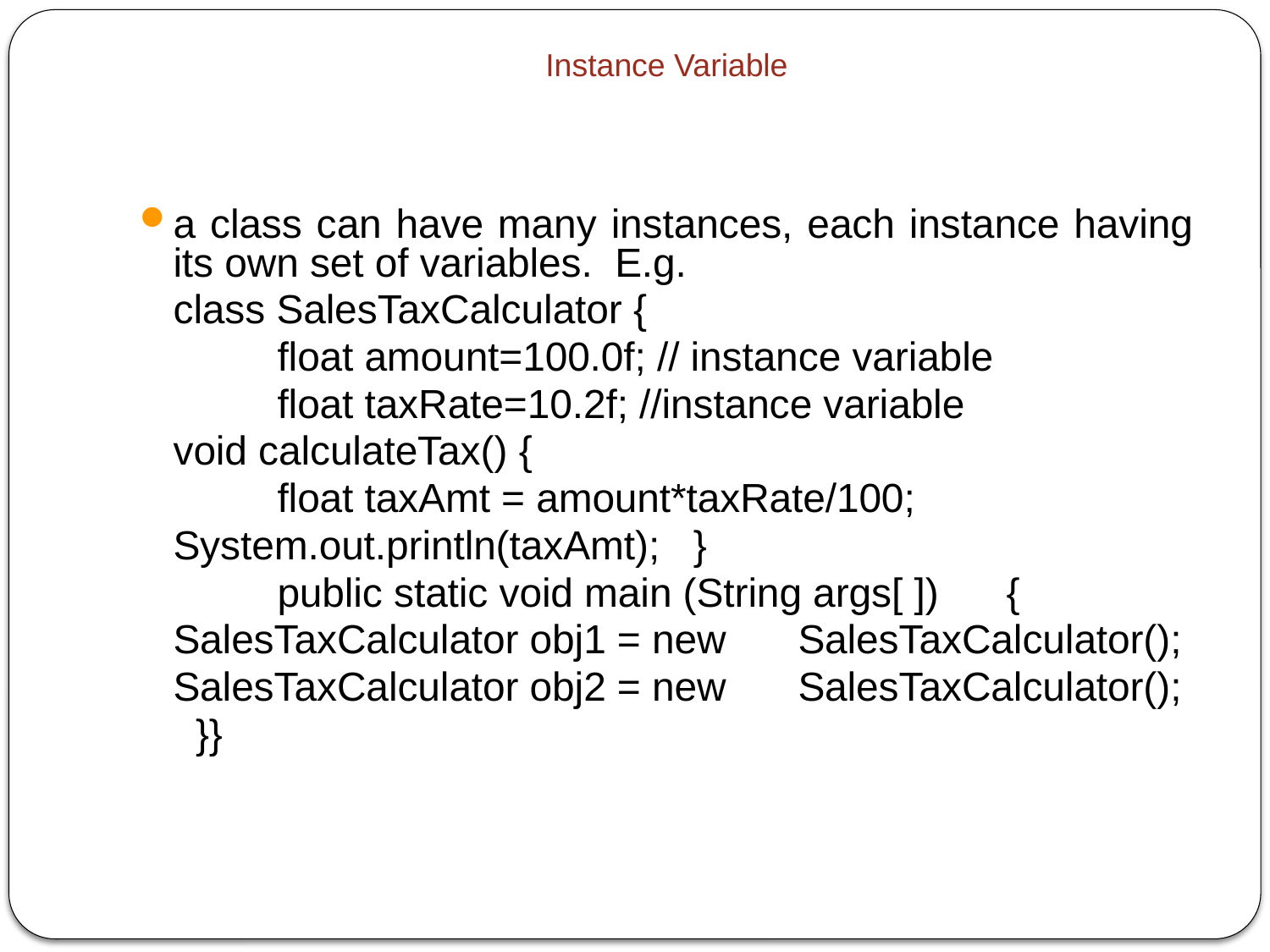

# Instance Variable
a class can have many instances, each instance having its own set of variables.  E.g.
	class SalesTaxCalculator {
    		float amount=100.0f; // instance variable
    		float taxRate=10.2f; //instance variable
		void calculateTax() {
    		float taxAmt = amount*taxRate/100;
		System.out.println(taxAmt);   }
	 	public static void main (String args[ ])    	{
			SalesTaxCalculator obj1 = new 				SalesTaxCalculator();
			SalesTaxCalculator obj2 = new 				SalesTaxCalculator();
     }}